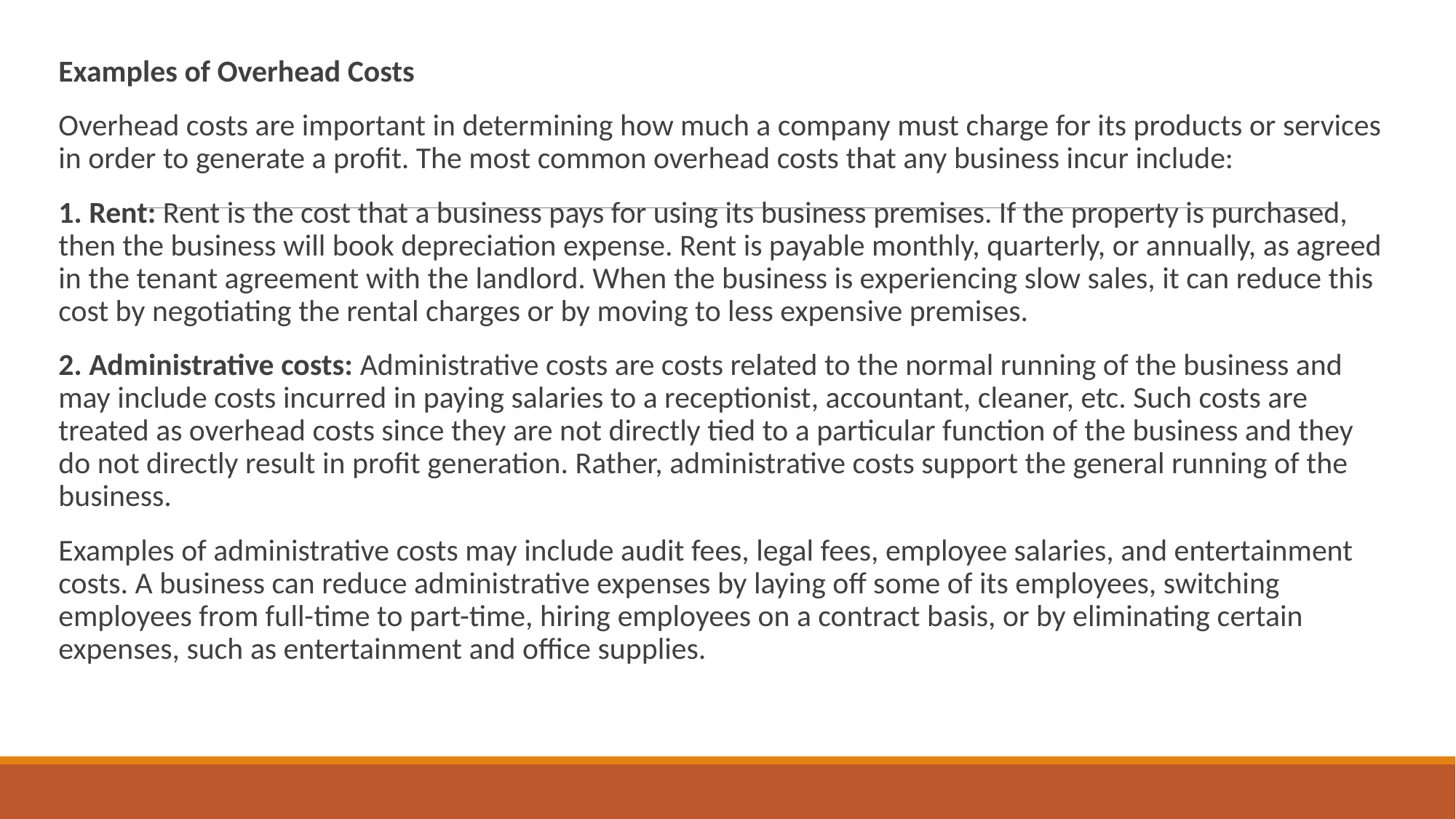

Examples of Overhead Costs
Overhead costs are important in determining how much a company must charge for its products or services in order to generate a profit. The most common overhead costs that any business incur include:
1. Rent: Rent is the cost that a business pays for using its business premises. If the property is purchased, then the business will book depreciation expense. Rent is payable monthly, quarterly, or annually, as agreed in the tenant agreement with the landlord. When the business is experiencing slow sales, it can reduce this cost by negotiating the rental charges or by moving to less expensive premises.
2. Administrative costs: Administrative costs are costs related to the normal running of the business and may include costs incurred in paying salaries to a receptionist, accountant, cleaner, etc. Such costs are treated as overhead costs since they are not directly tied to a particular function of the business and they do not directly result in profit generation. Rather, administrative costs support the general running of the business.
Examples of administrative costs may include audit fees, legal fees, employee salaries, and entertainment costs. A business can reduce administrative expenses by laying off some of its employees, switching employees from full-time to part-time, hiring employees on a contract basis, or by eliminating certain expenses, such as entertainment and office supplies.